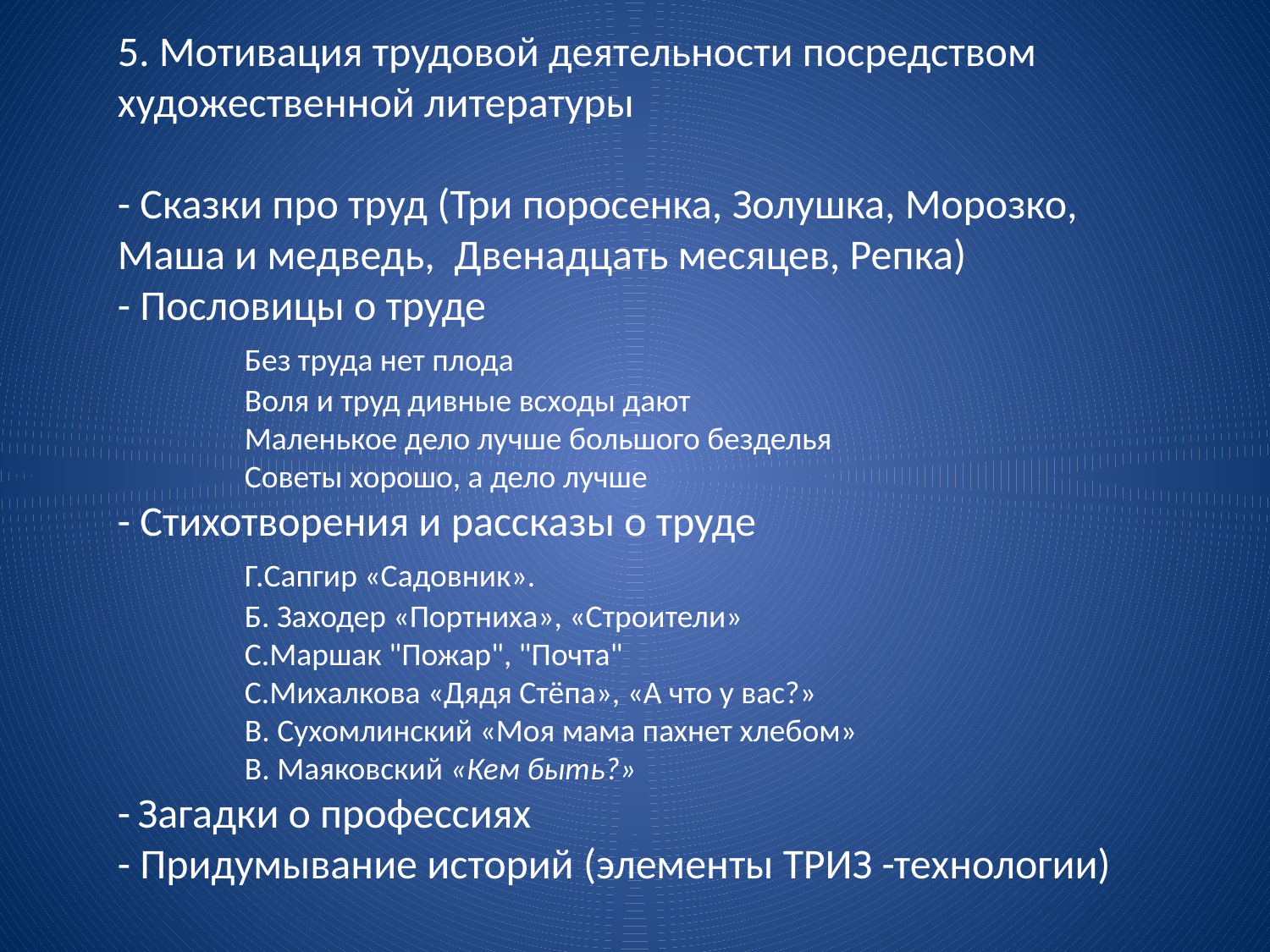

# 5. Мотивация трудовой деятельности посредством художественной литературы - Сказки про труд (Три поросенка, Золушка, Морозко,  Маша и медведь,  Двенадцать месяцев, Репка) - Пословицы о труде Без труда нет плода Воля и труд дивные всходы дают Маленькое дело лучше большого безделья Советы хорошо, а дело лучше - Стихотворения и рассказы о труде Г.Сапгир «Садовник». Б. Заходер «Портниха», «Строители» С.Маршак "Пожар", "Почта" С.Михалкова «Дядя Стёпа», «А что у вас?» В. Сухомлинский «Моя мама пахнет хлебом» В. Маяковский «Кем быть?» - Загадки о профессиях - Придумывание историй (элементы ТРИЗ -технологии)